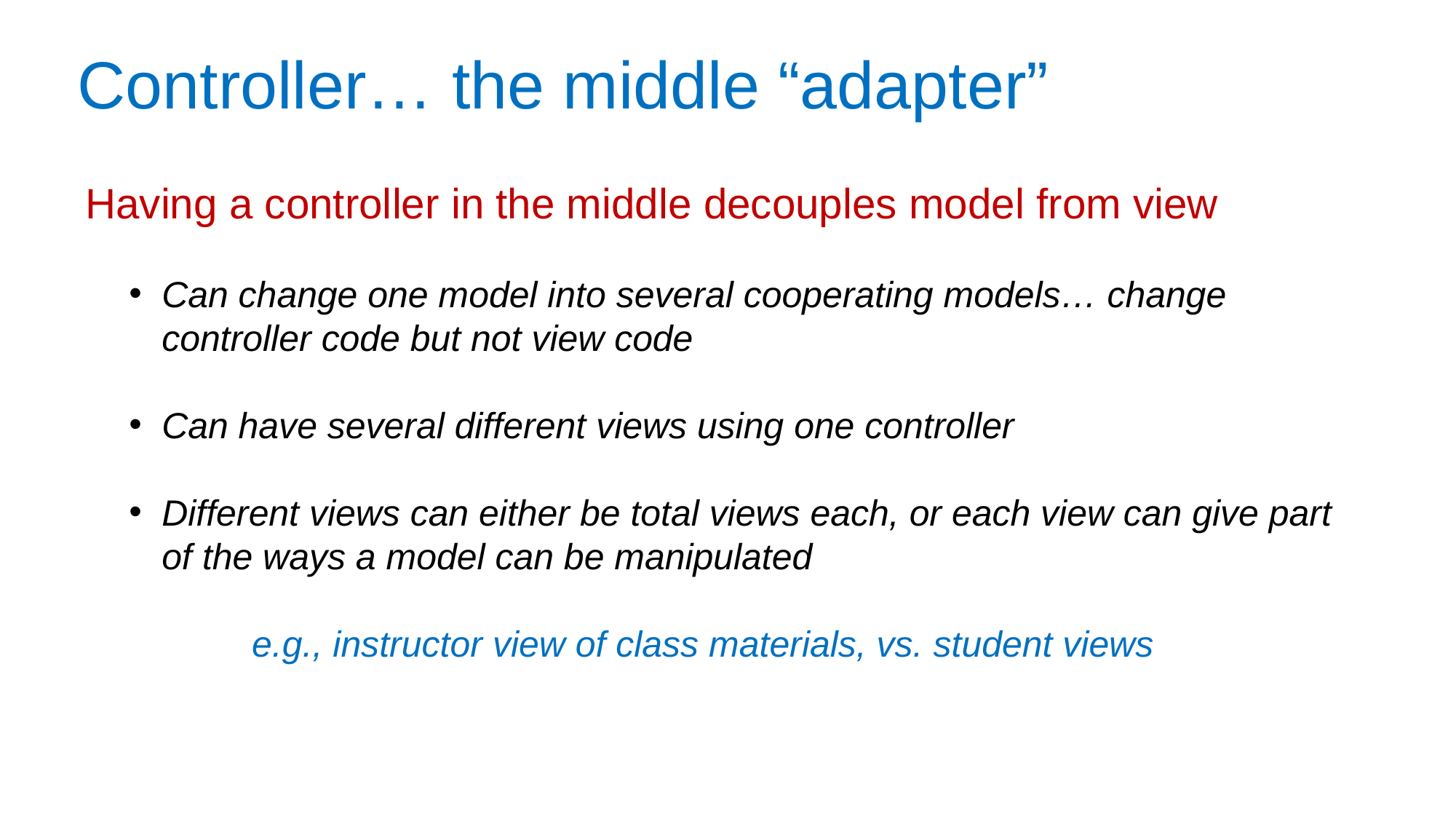

# Controller… the middle “adapter”
Having a controller in the middle decouples model from view

Can change one model into several cooperating models… change controller code but not view code

Can have several different views using one controller

Different views can either be total views each, or each view can give part of the ways a model can be manipulated

           e.g., instructor view of class materials, vs. student views